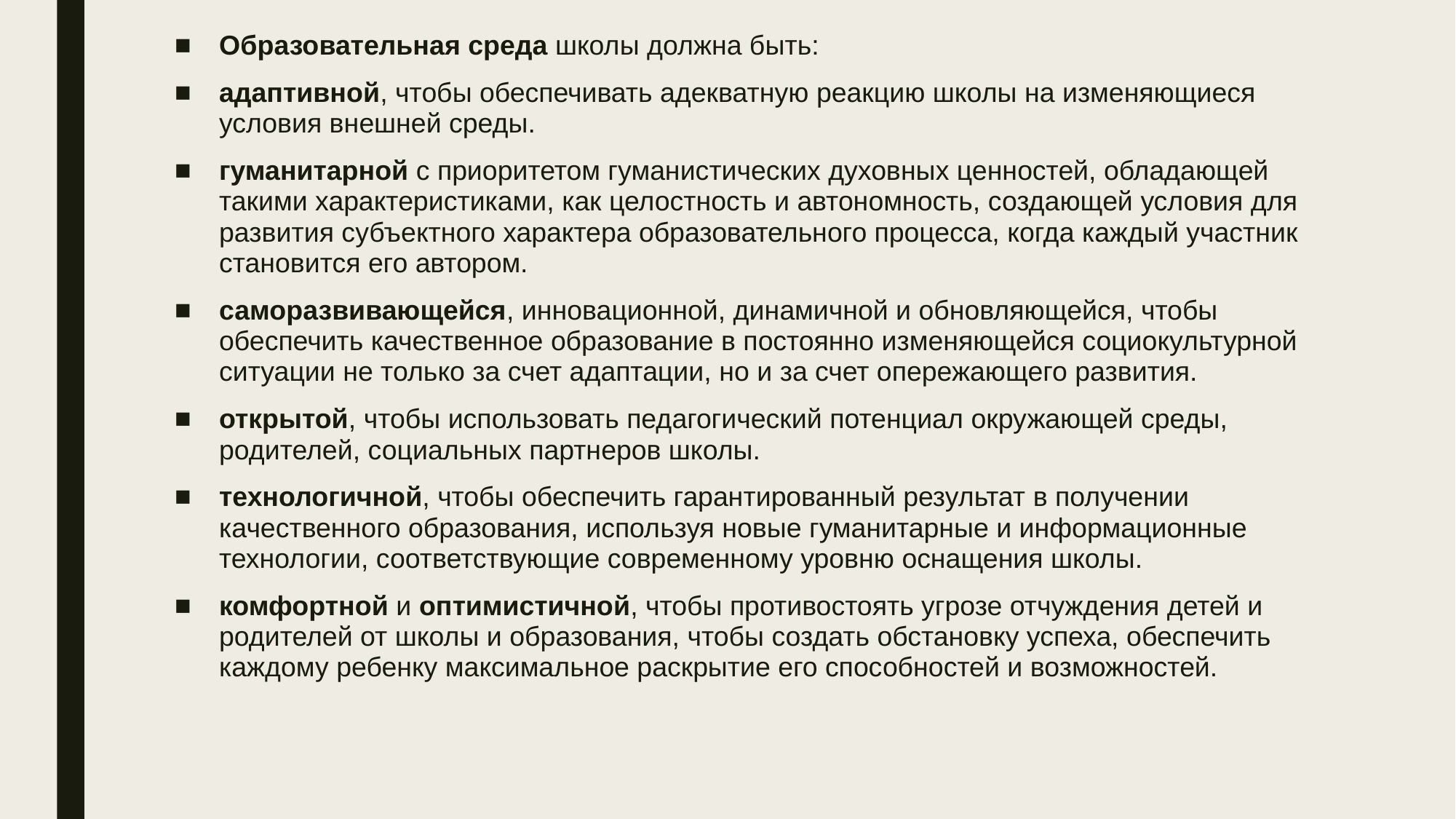

#
Образовательная среда школы должна быть:
адаптивной, чтобы обеспечивать адекватную реакцию школы на изменяющиеся условия внешней среды.
гуманитарной с приоритетом гуманистических духовных ценностей, обладающей такими характеристиками, как целостность и автономность, создающей условия для развития субъектного характера образовательного процесса, когда каждый участник становится его автором.
саморазвивающейся, инновационной, динамичной и обновляющейся, чтобы обеспечить качественное образование в постоянно изменяющейся социокультурной ситуации не только за счет адаптации, но и за счет опережающего развития.
открытой, чтобы использовать педагогический потенциал окружающей среды, родителей, социальных партнеров школы.
технологичной, чтобы обеспечить гарантированный результат в получении качественного образования, используя новые гуманитарные и информационные технологии, соответствующие современному уровню оснащения школы.
комфортной и оптимистичной, чтобы противостоять угрозе отчуждения детей и родителей от школы и образования, чтобы создать обстановку успеха, обеспечить каждому ребенку максимальное раскрытие его способностей и возможностей.